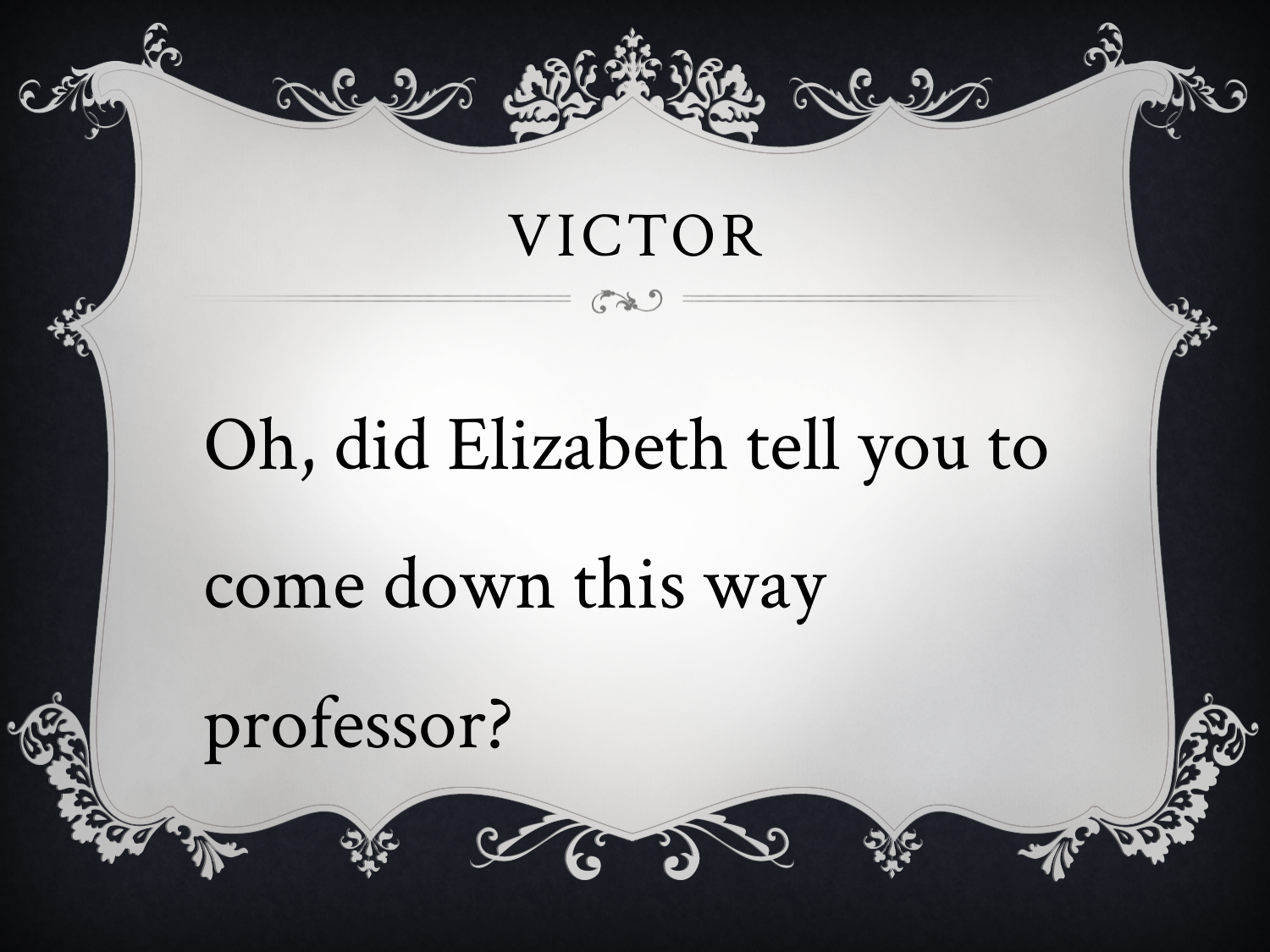

# victor
Oh, did Elizabeth tell you to come down this way professor?